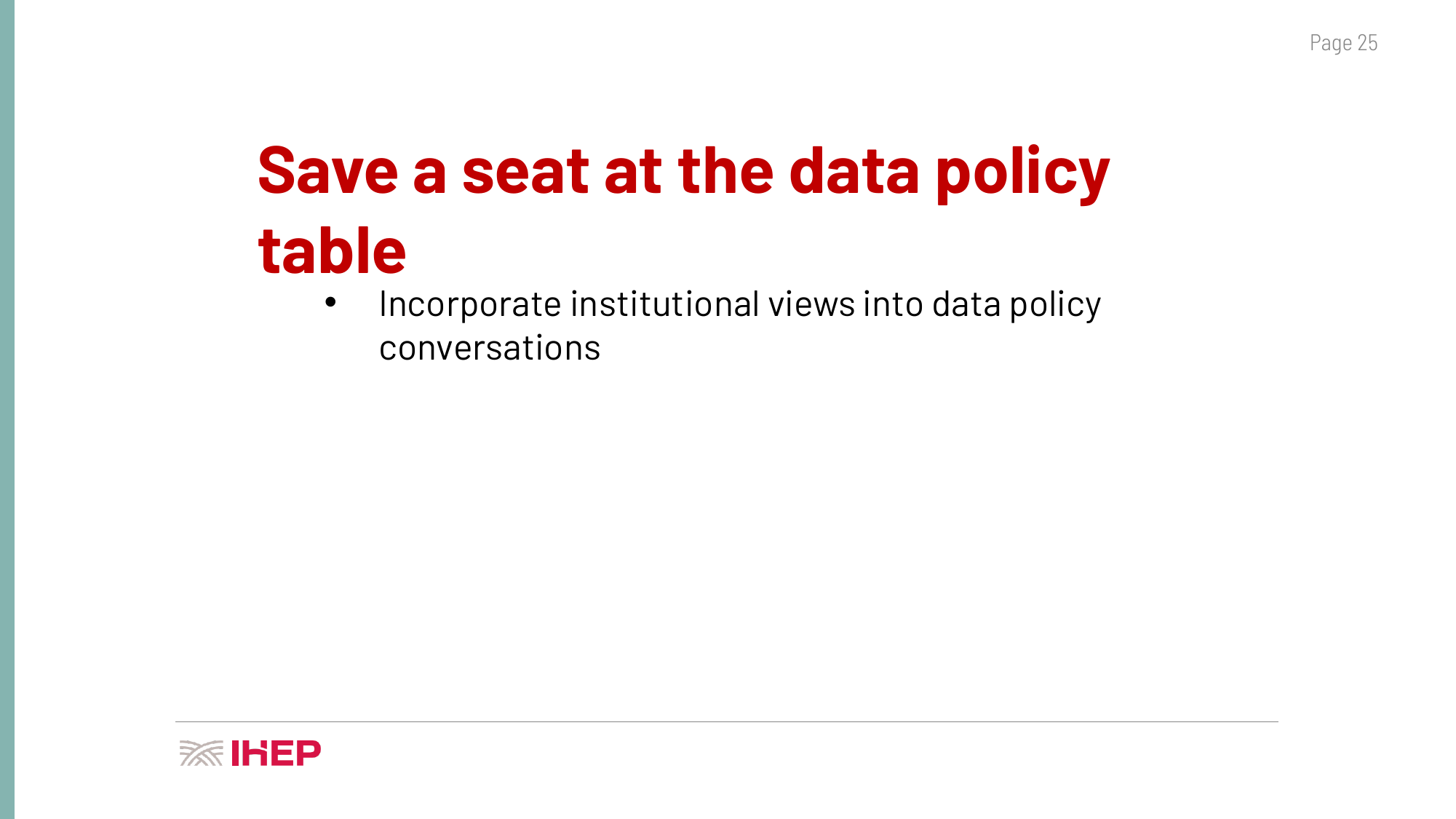

Save a seat at the data policy table

Incorporate institutional views into data policy conversations